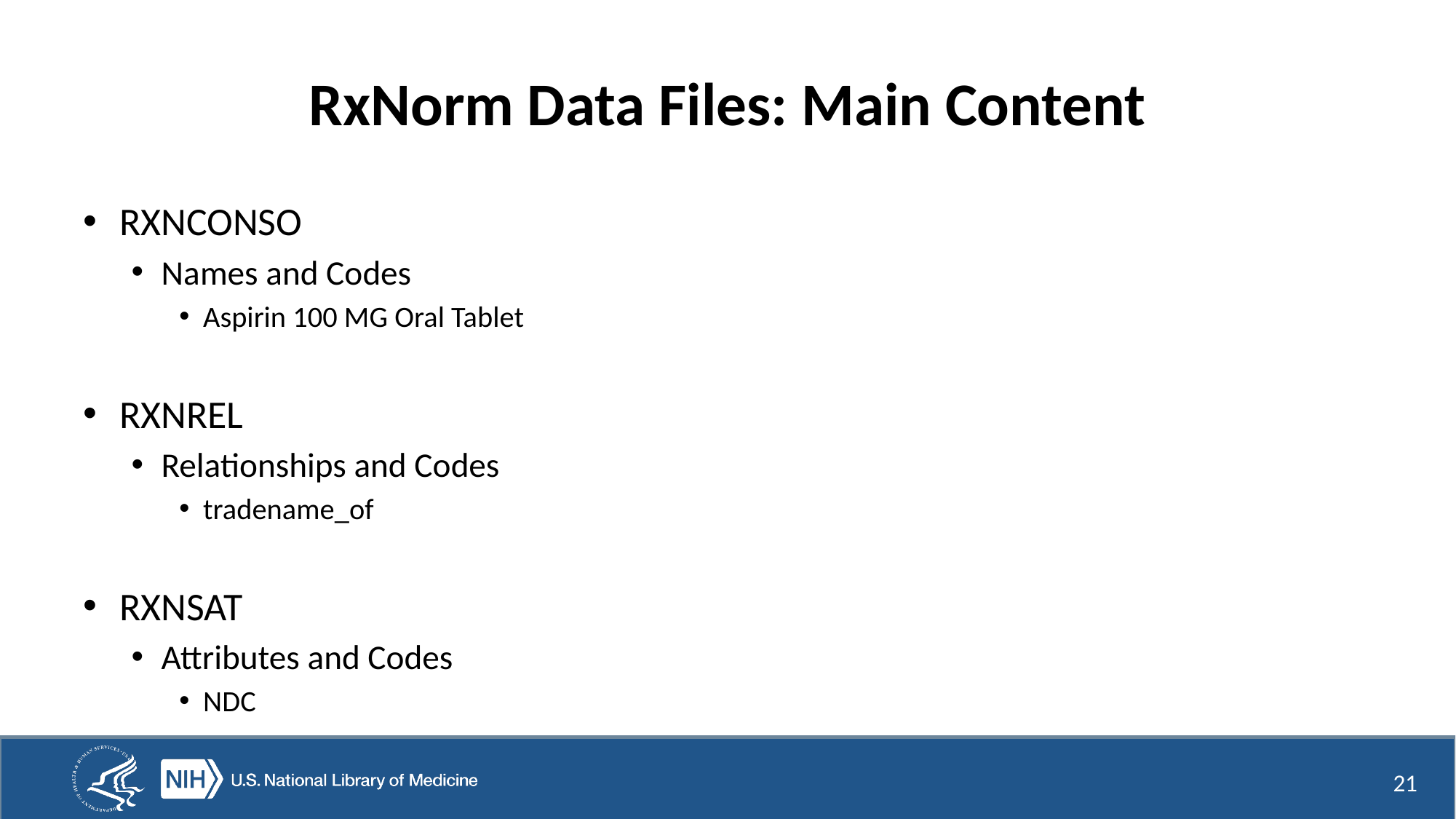

# RxNorm Data Files: Main Content
RXNCONSO
Names and Codes
Aspirin 100 MG Oral Tablet

RXNREL
Relationships and Codes
tradename_of

RXNSAT
Attributes and Codes
NDC